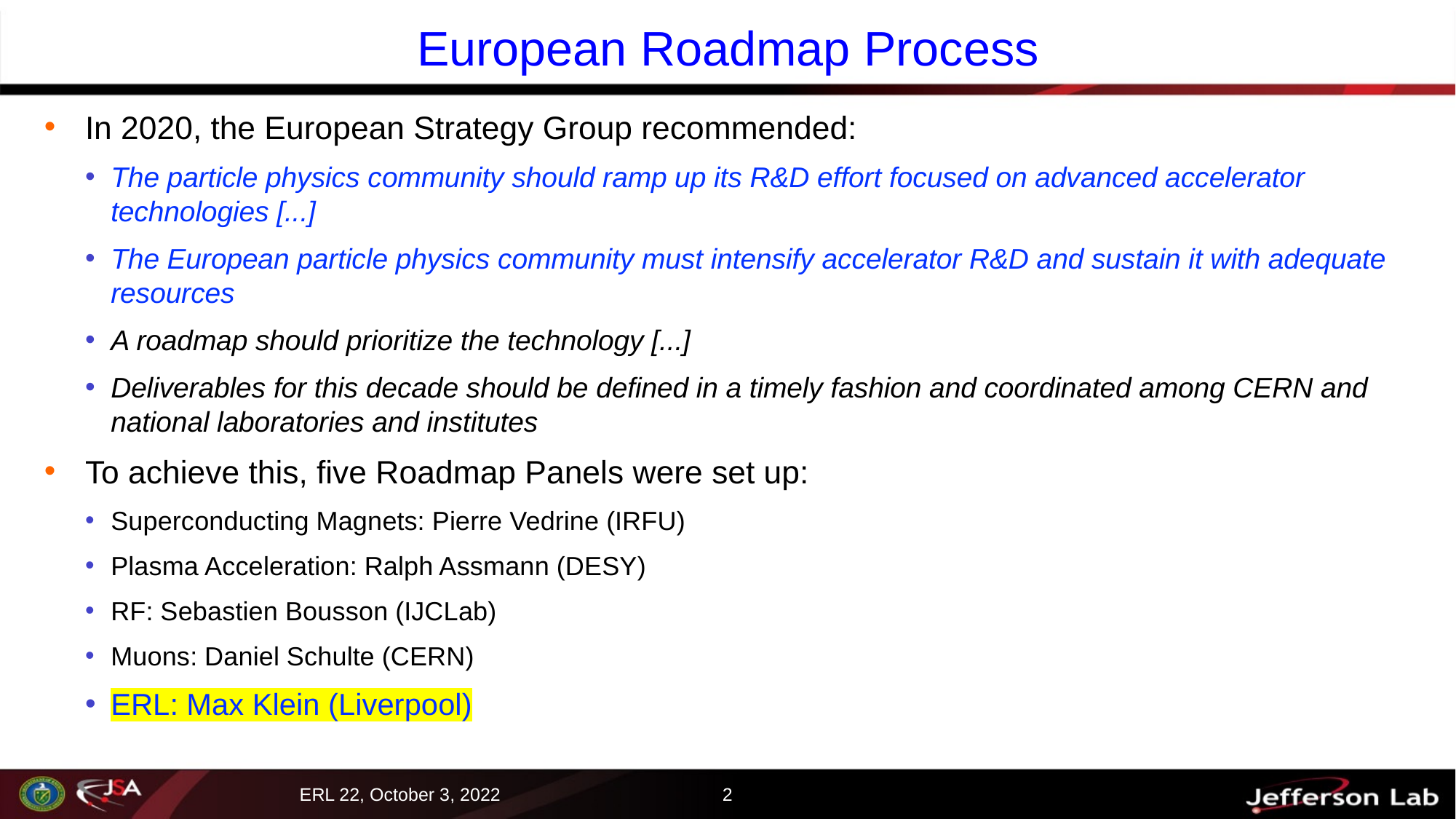

# European Roadmap Process
In 2020, the European Strategy Group recommended:
The particle physics community should ramp up its R&D effort focused on advanced accelerator technologies [...]
The European particle physics community must intensify accelerator R&D and sustain it with adequate resources
A roadmap should prioritize the technology [...]
Deliverables for this decade should be defined in a timely fashion and coordinated among CERN and national laboratories and institutes
To achieve this, five Roadmap Panels were set up:
Superconducting Magnets: Pierre Vedrine (IRFU)
Plasma Acceleration: Ralph Assmann (DESY)
RF: Sebastien Bousson (IJCLab)
Muons: Daniel Schulte (CERN)
ERL: Max Klein (Liverpool)

2